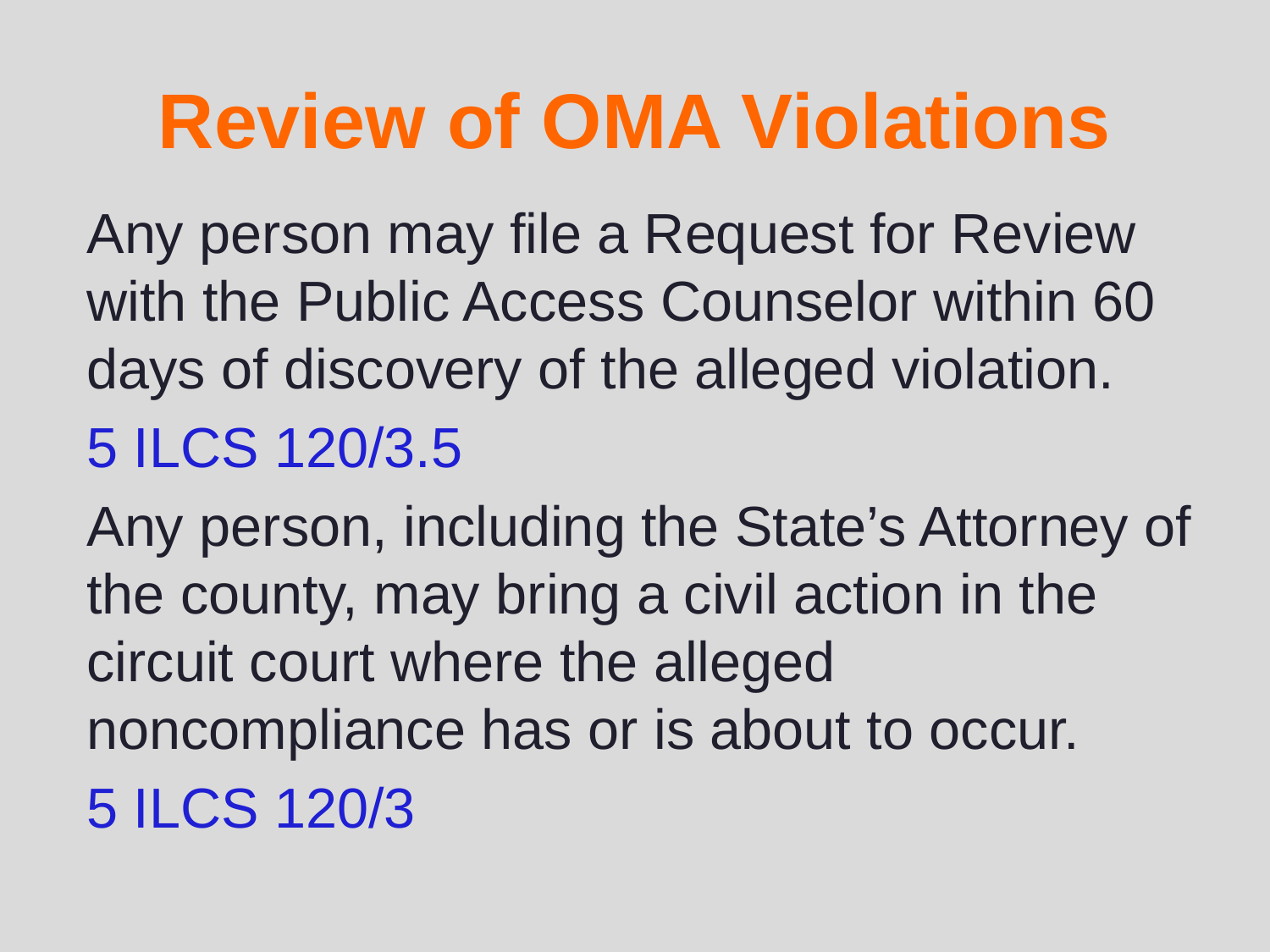

# Review of OMA Violations
Any person may file a Request for Review with the Public Access Counselor within 60 days of discovery of the alleged violation.
5 ILCS 120/3.5
Any person, including the State’s Attorney of the county, may bring a civil action in the circuit court where the alleged noncompliance has or is about to occur.
5 ILCS 120/3